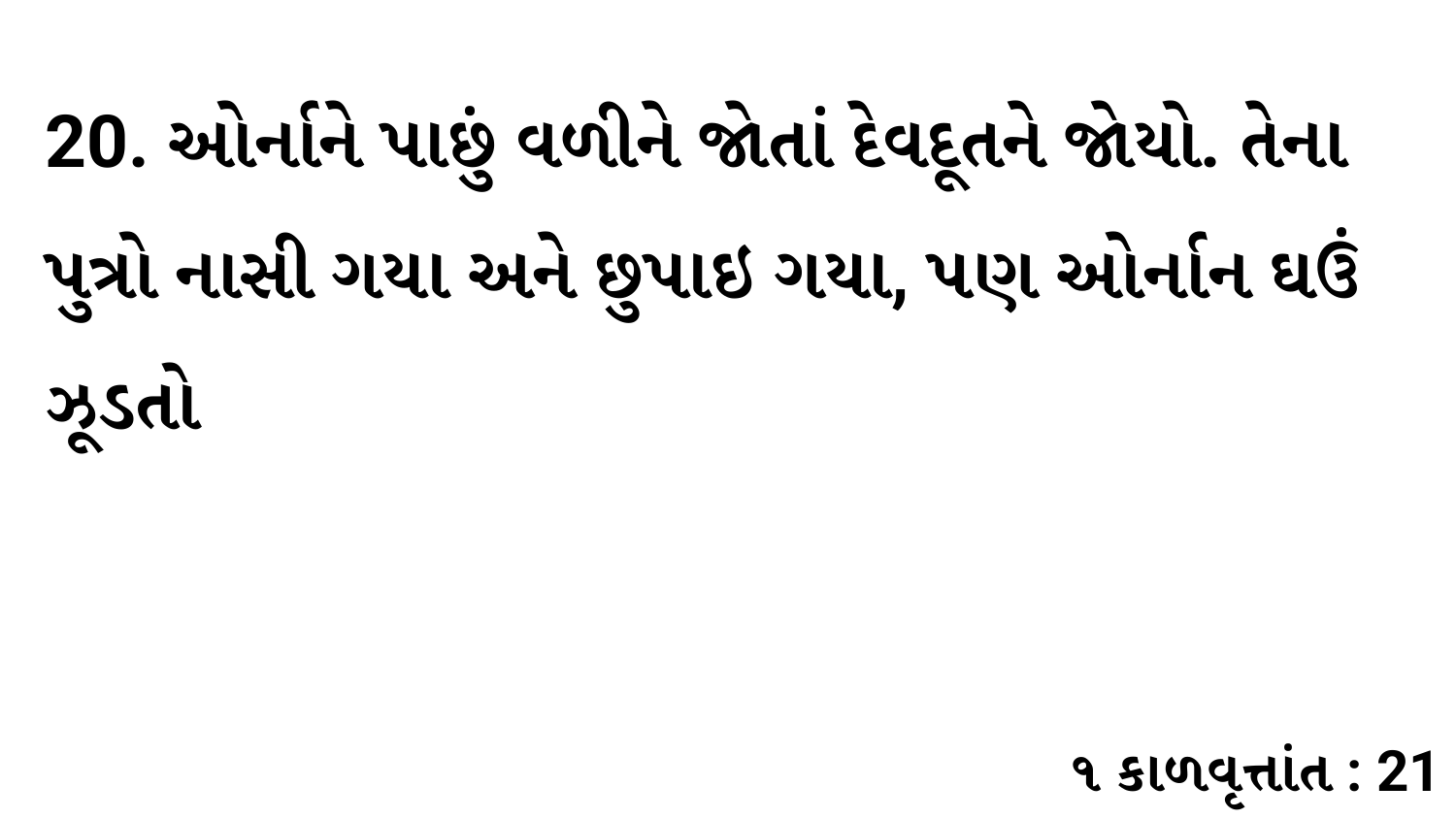

20. ઓર્નાને પાછું વળીને જોતાં દેવદૂતને જોયો. તેના પુત્રો નાસી ગયા અને છુપાઇ ગયા, પણ ઓર્નાન ઘઉં ઝૂડતો
૧ કાળવૃત્તાંત : 21